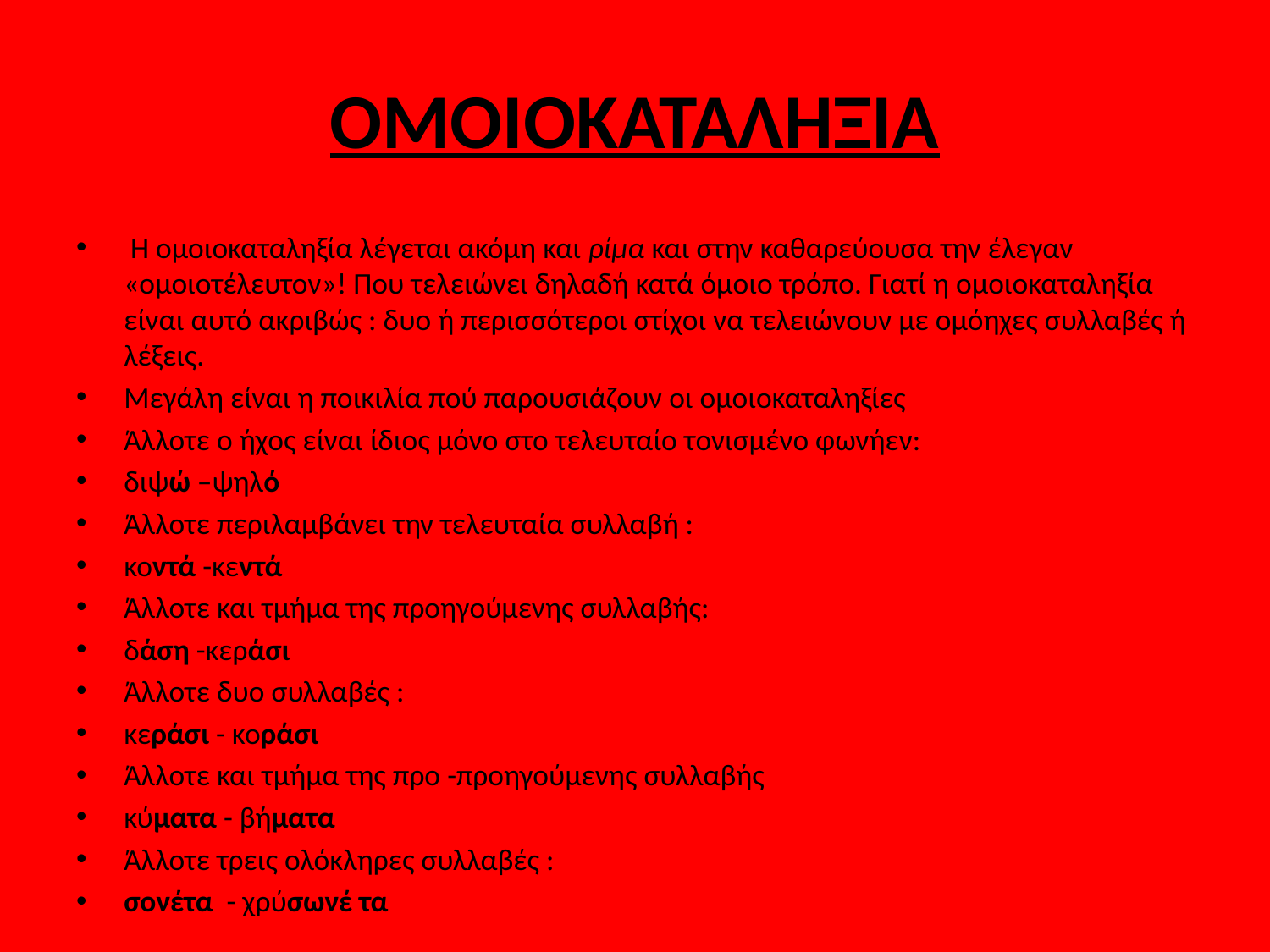

# ΟΜΟΙΟΚΑΤΑΛΗΞΙΑ
 Η ομοιοκαταληξία λέγεται ακόμη και ρίμα και στην καθαρεύουσα την έλεγαν «ομοιοτέλευτον»! Που τελειώνει δηλαδή κατά όμοιο τρόπο. Γιατί η ομοιοκαταληξία είναι αυτό ακριβώς : δυο ή περισσότεροι στίχοι να τελειώνουν με ομόηχες συλλαβές ή λέξεις.
Μεγάλη είναι η ποικιλία πού παρουσιάζουν οι ομοιοκαταληξίες
Άλλοτε ο ήχος είναι ίδιος μόνο στο τελευταίο τονισμένο φωνήεν:
διψώ –ψηλό
Άλλοτε περιλαμβάνει την τελευταία συλλαβή :
κοντά -κεντά
Άλλοτε και τμήμα της προηγούμενης συλλαβής:
δάση -κεράσι
Άλλοτε δυο συλλαβές :
κεράσι - κοράσι
Άλλοτε και τμήμα της προ -προηγούμενης συλλαβής
κύματα - βήματα
Άλλοτε τρεις ολόκληρες συλλαβές :
σονέτα  - χρύσωνέ τα